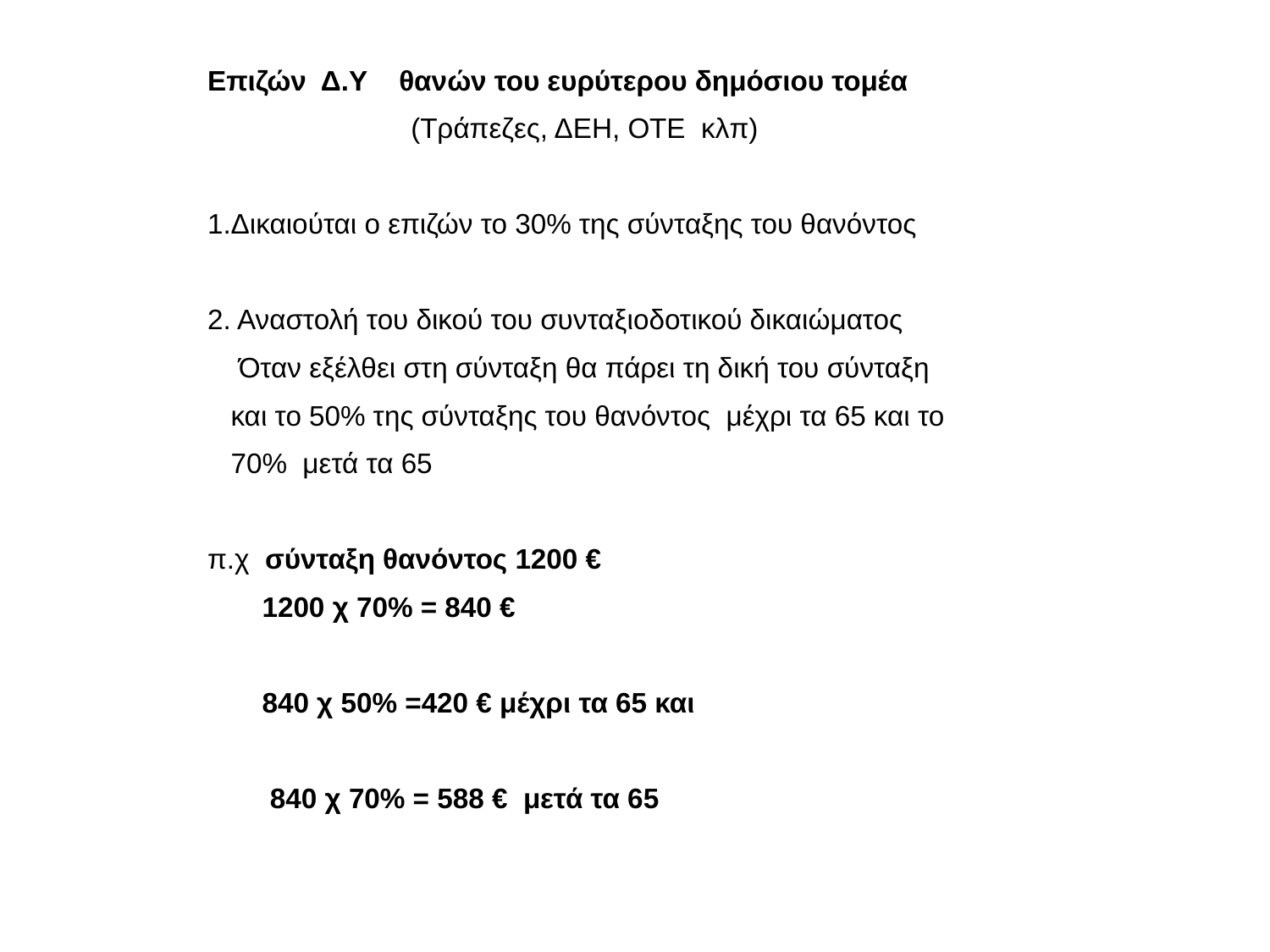

Επιζών  Δ.Υ    θανών του ευρύτερου δημόσιου τομέα
                          (Τράπεζες, ΔΕΗ, ΟΤΕ  κλπ)

1.Δικαιούται ο επιζών το 30% της σύνταξης του θανόντος

2. Αναστολή του δικού του συνταξιοδοτικού δικαιώματος
    Όταν εξέλθει στη σύνταξη θα πάρει τη δική του σύνταξη
   και το 50% της σύνταξης του θανόντος  μέχρι τα 65 και το
   70%  μετά τα 65

π.χ  σύνταξη θανόντος 1200 €
       1200 χ 70% = 840 €

       840 χ 50% =420 € μέχρι τα 65 και

        840 χ 70% = 588 €  μετά τα 65